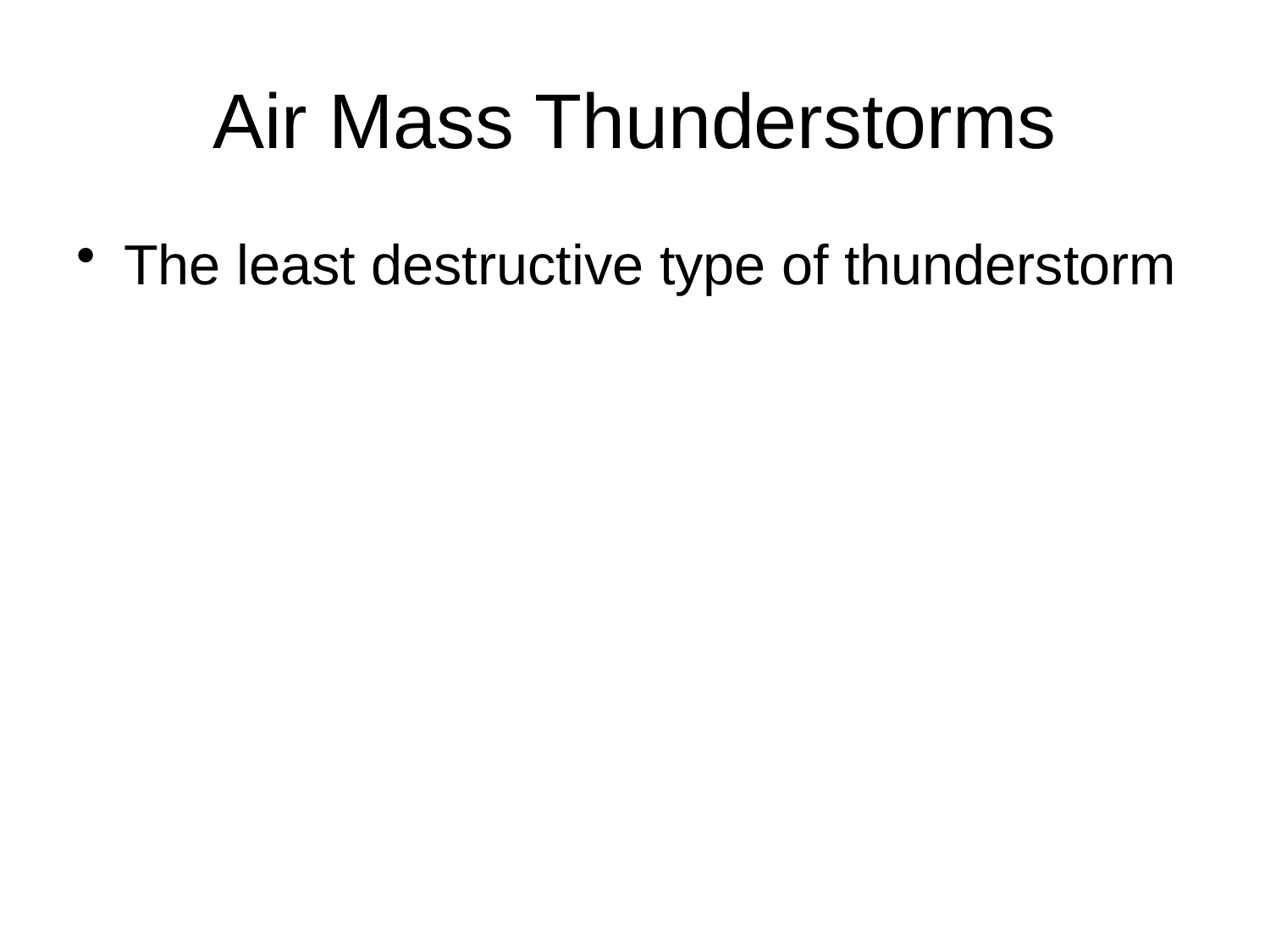

# Air Mass Thunderstorms
The least destructive type of thunderstorm